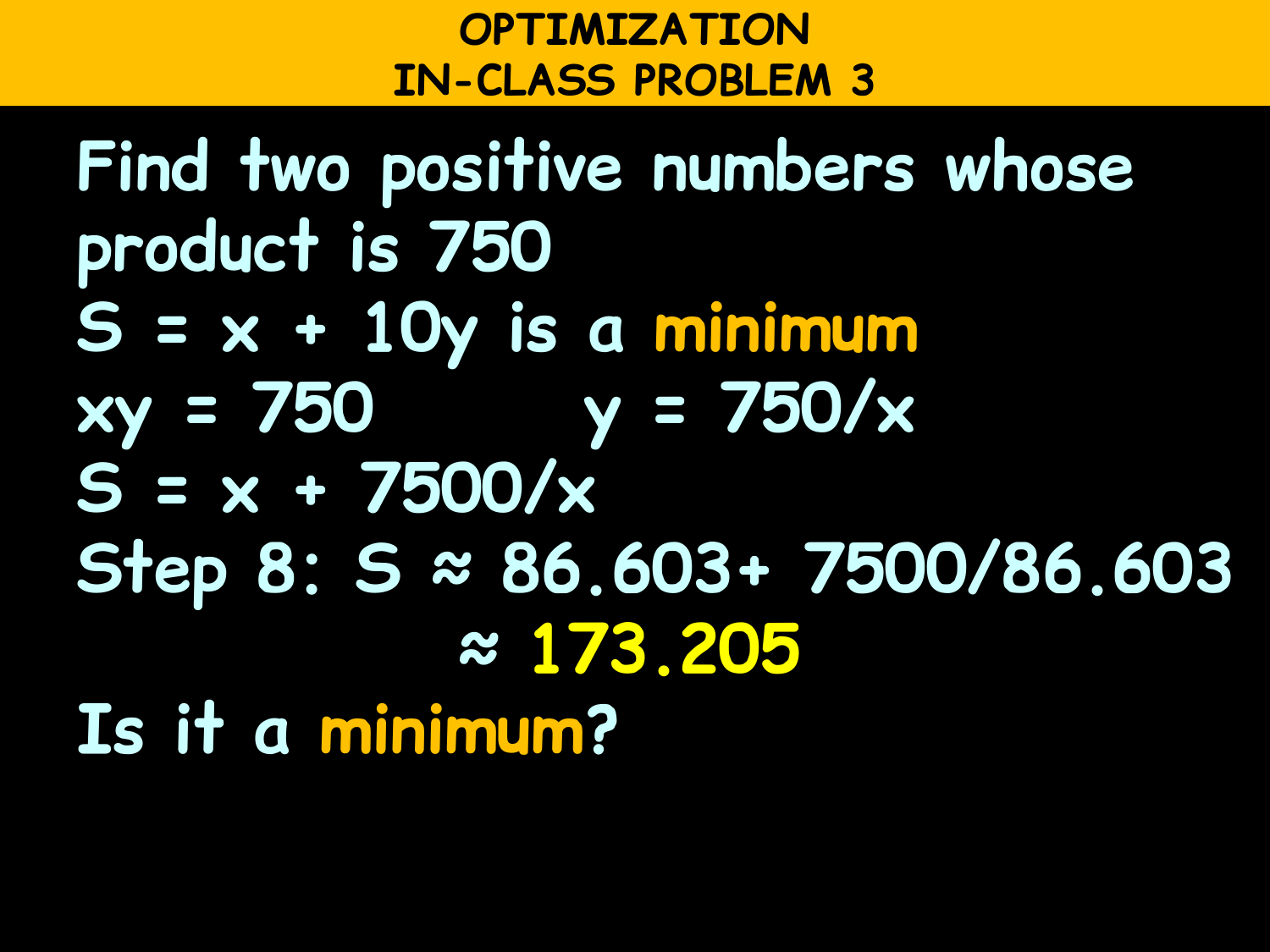

OPTIMIZATION
IN-CLASS PROBLEM 3
Find two positive numbers whose product is 750
S = x + 10y is a minimum
xy = 750		y = 750/x
S = x + 7500/x
Step 8: S ≈ 86.603+ 7500/86.603
 			≈ 173.205
Is it a minimum?